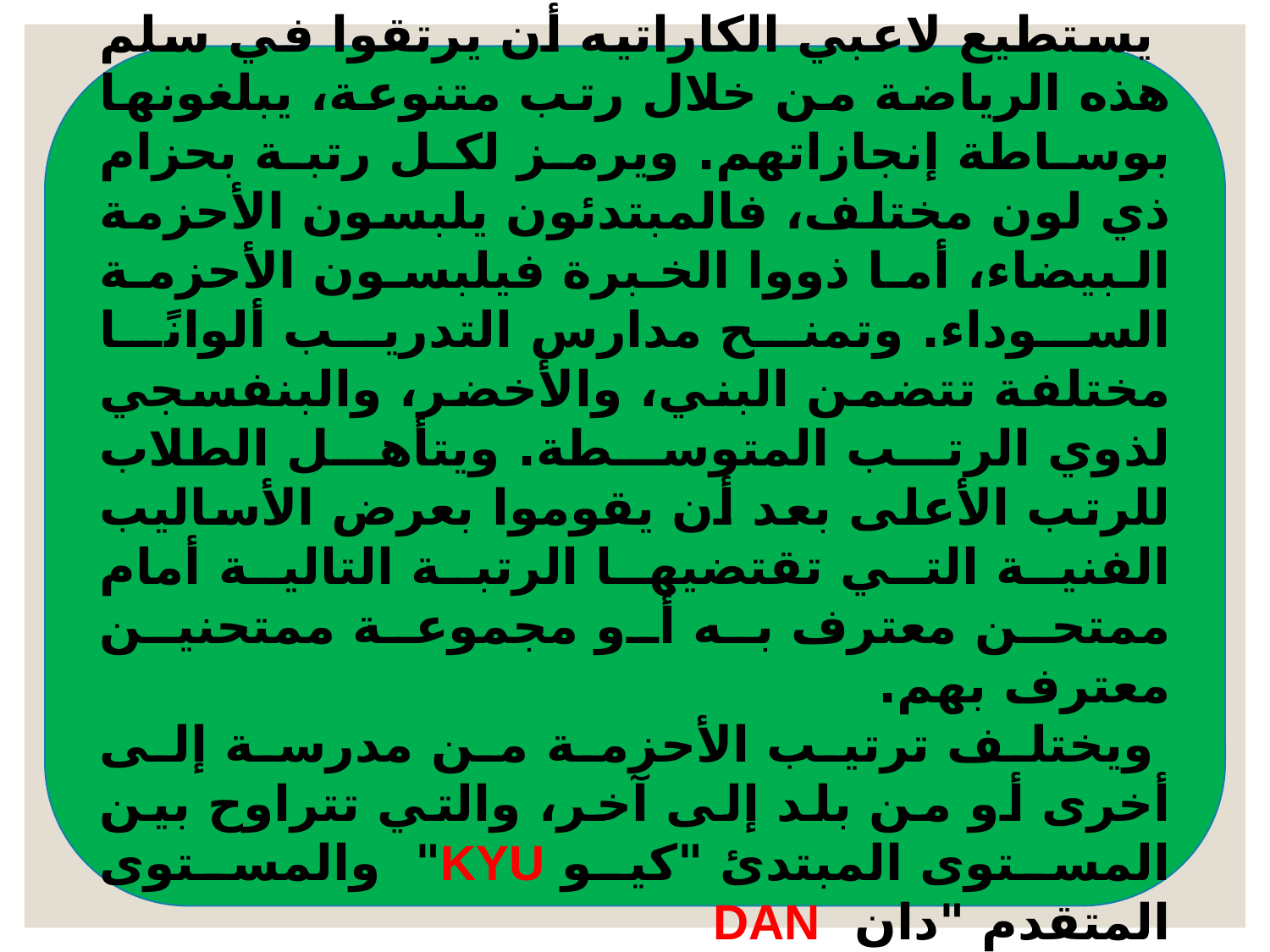

يستطيع لاعبي الكاراتيه أن يرتقوا في سلم هذه الرياضة من خلال رتب متنوعة، يبلغونها بوساطة إنجازاتهم. ويرمز لكل رتبة بحزام ذي لون مختلف، فالمبتدئون يلبسون الأحزمة البيضاء، أما ذووا الخبرة فيلبسون الأحزمة السوداء. وتمنح مدارس التدريب ألوانًا مختلفة تتضمن البني، والأخضر، والبنفسجي لذوي الرتب المتوسطة. ويتأهل الطلاب للرتب الأعلى بعد أن يقوموا بعرض الأساليب الفنية التي تقتضيها الرتبة التالية أمام ممتحن معترف به أو مجموعة ممتحنين معترف بهم.
 ويختلف ترتيب الأحزمة من مدرسة إلى أخرى أو من بلد إلى آخر، والتي تتراوح بين المستوى المبتدئ "كيو KYU"  والمستوى المتقدم "دان  DAN